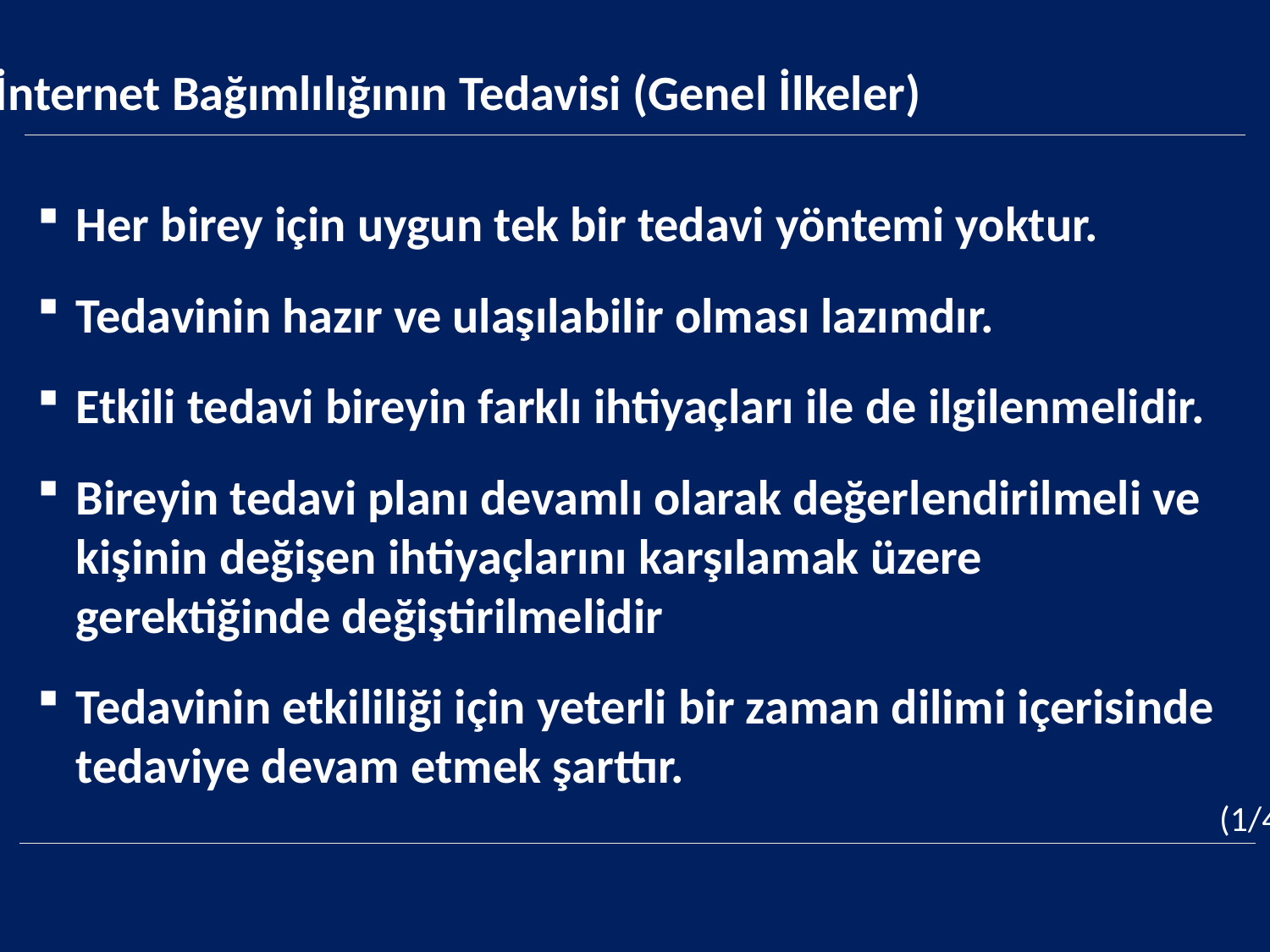

İnternet Bağımlılığının Tedavisi (Genel İlkeler)
Her birey için uygun tek bir tedavi yöntemi yoktur.
Tedavinin hazır ve ulaşılabilir olması lazımdır.
Etkili tedavi bireyin farklı ihtiyaçları ile de ilgilenmelidir.
Bireyin tedavi planı devamlı olarak değerlendirilmeli ve kişinin değişen ihtiyaçlarını karşılamak üzere gerektiğinde değiştirilmelidir
Tedavinin etkililiği için yeterli bir zaman dilimi içerisinde tedaviye devam etmek şarttır.
(1/4)